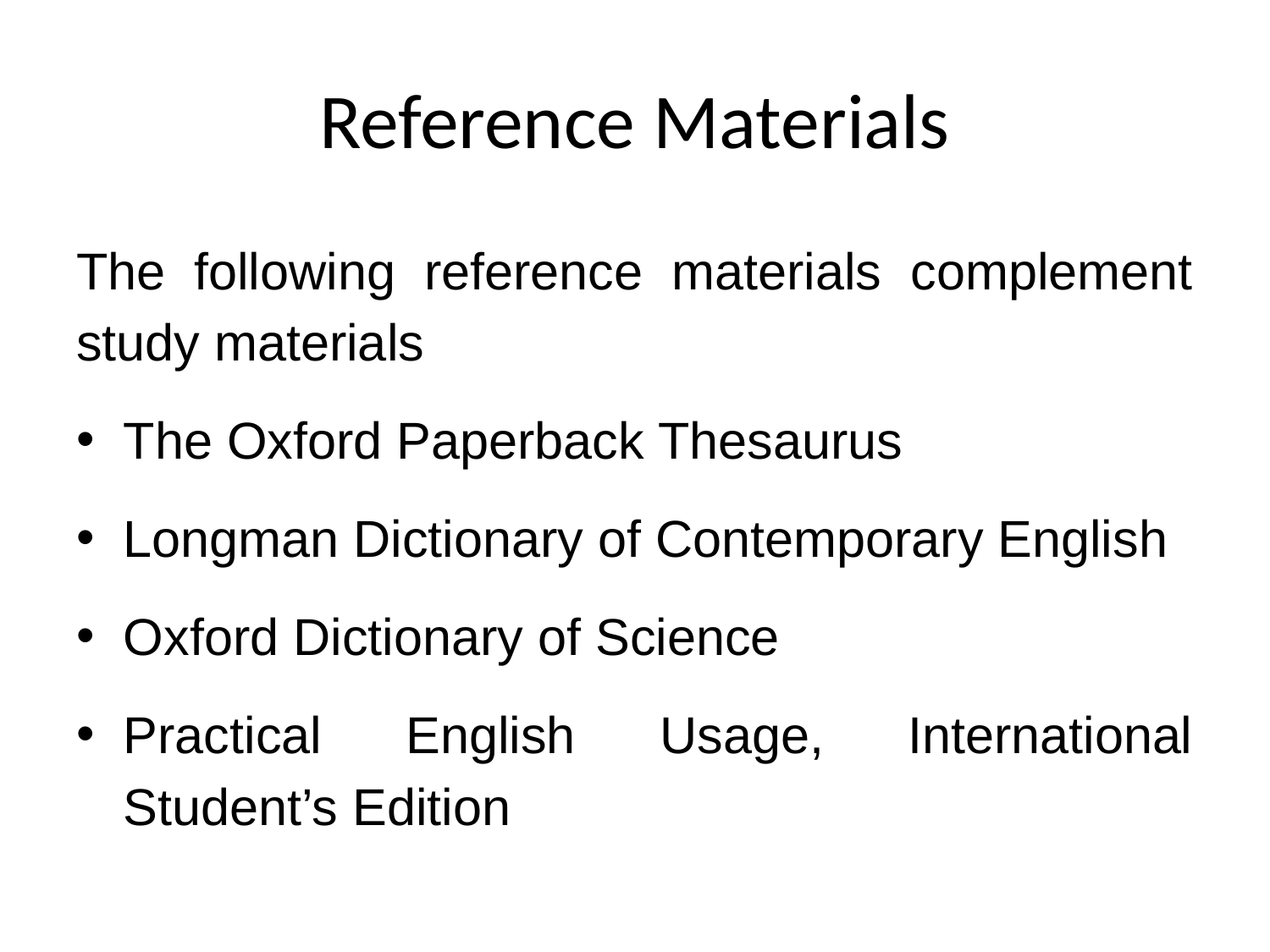

# Reference Materials
The following reference materials complement study materials
The Oxford Paperback Thesaurus
Longman Dictionary of Contemporary English
Oxford Dictionary of Science
Practical English Usage, International Student’s Edition